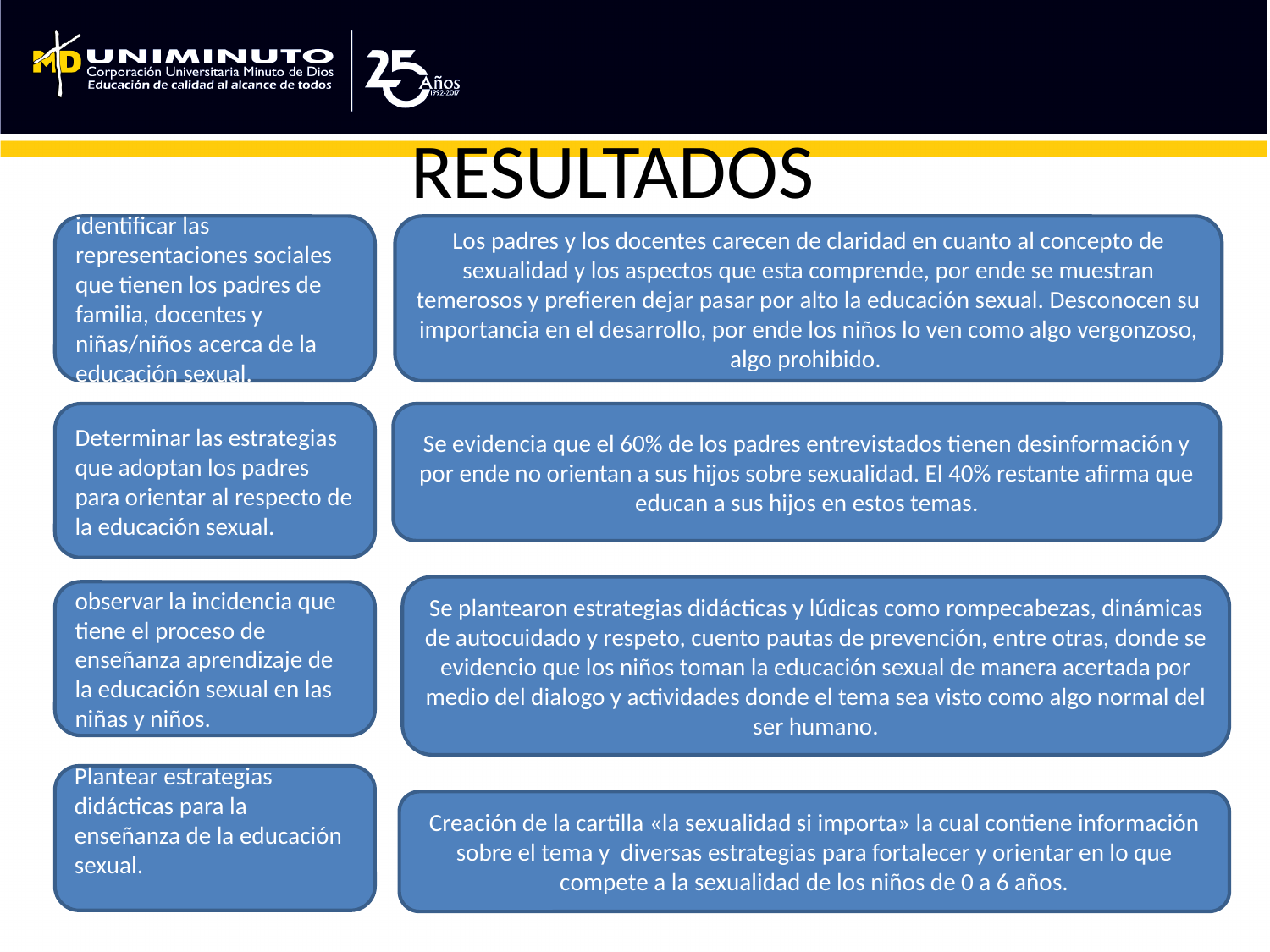

RESULTADOS
identificar las representaciones sociales que tienen los padres de familia, docentes y niñas/niños acerca de la educación sexual.

Los padres y los docentes carecen de claridad en cuanto al concepto de sexualidad y los aspectos que esta comprende, por ende se muestran temerosos y prefieren dejar pasar por alto la educación sexual. Desconocen su importancia en el desarrollo, por ende los niños lo ven como algo vergonzoso, algo prohibido.
Determinar las estrategias que adoptan los padres para orientar al respecto de la educación sexual.
Se evidencia que el 60% de los padres entrevistados tienen desinformación y por ende no orientan a sus hijos sobre sexualidad. El 40% restante afirma que educan a sus hijos en estos temas.
Se plantearon estrategias didácticas y lúdicas como rompecabezas, dinámicas de autocuidado y respeto, cuento pautas de prevención, entre otras, donde se evidencio que los niños toman la educación sexual de manera acertada por medio del dialogo y actividades donde el tema sea visto como algo normal del ser humano.
observar la incidencia que tiene el proceso de enseñanza aprendizaje de la educación sexual en las niñas y niños.
Plantear estrategias didácticas para la enseñanza de la educación sexual.

Creación de la cartilla «la sexualidad si importa» la cual contiene información sobre el tema y  diversas estrategias para fortalecer y orientar en lo que compete a la sexualidad de los niños de 0 a 6 años.